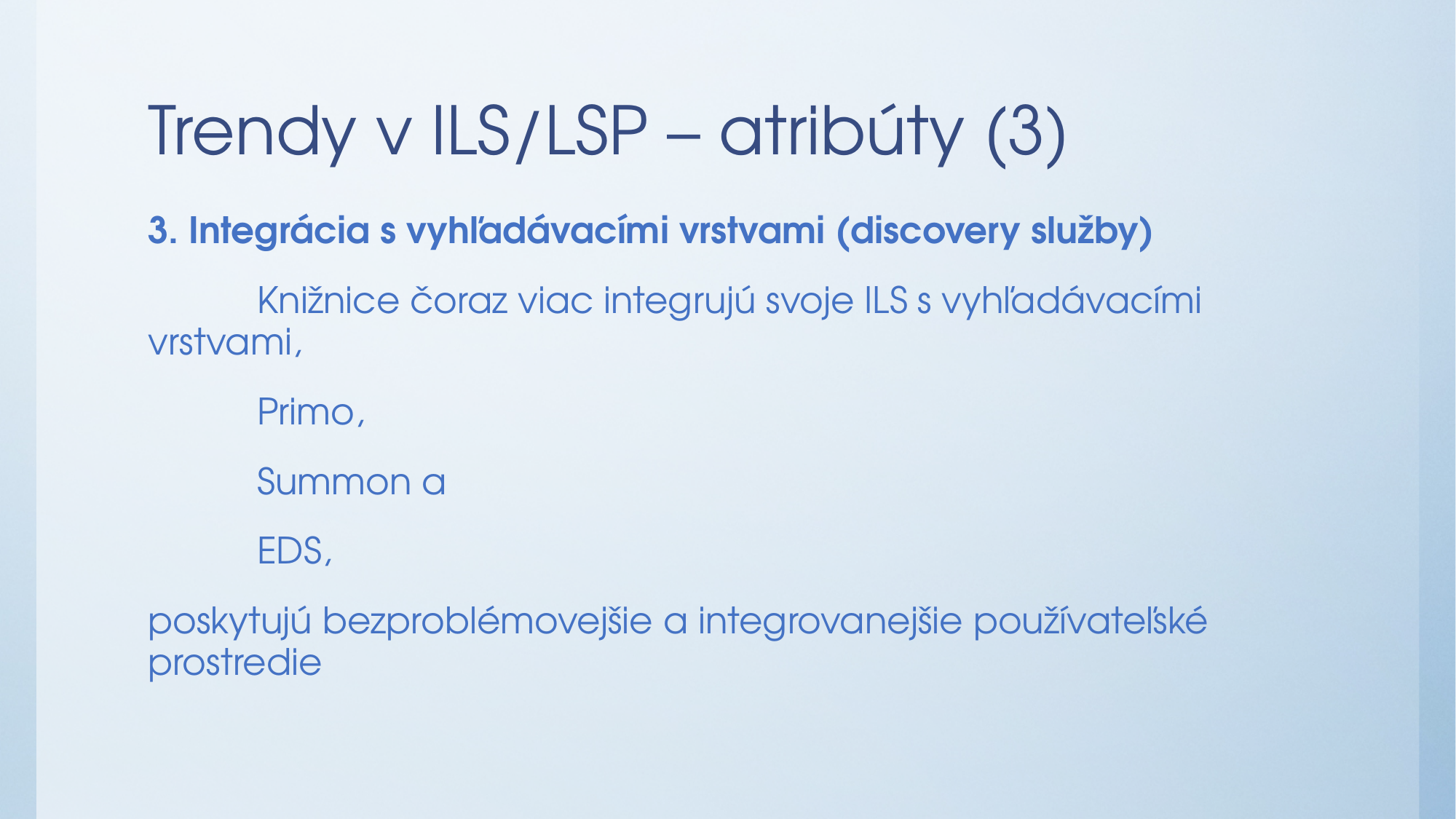

# Trendy v ILS/LSP – atribúty (3)
3. Integrácia s vyhľadávacími vrstvami (discovery služby)
	Knižnice čoraz viac integrujú svoje ILS s vyhľadávacími vrstvami,
	Primo,
	Summon a
	EDS,
poskytujú bezproblémovejšie a integrovanejšie používateľské prostredie